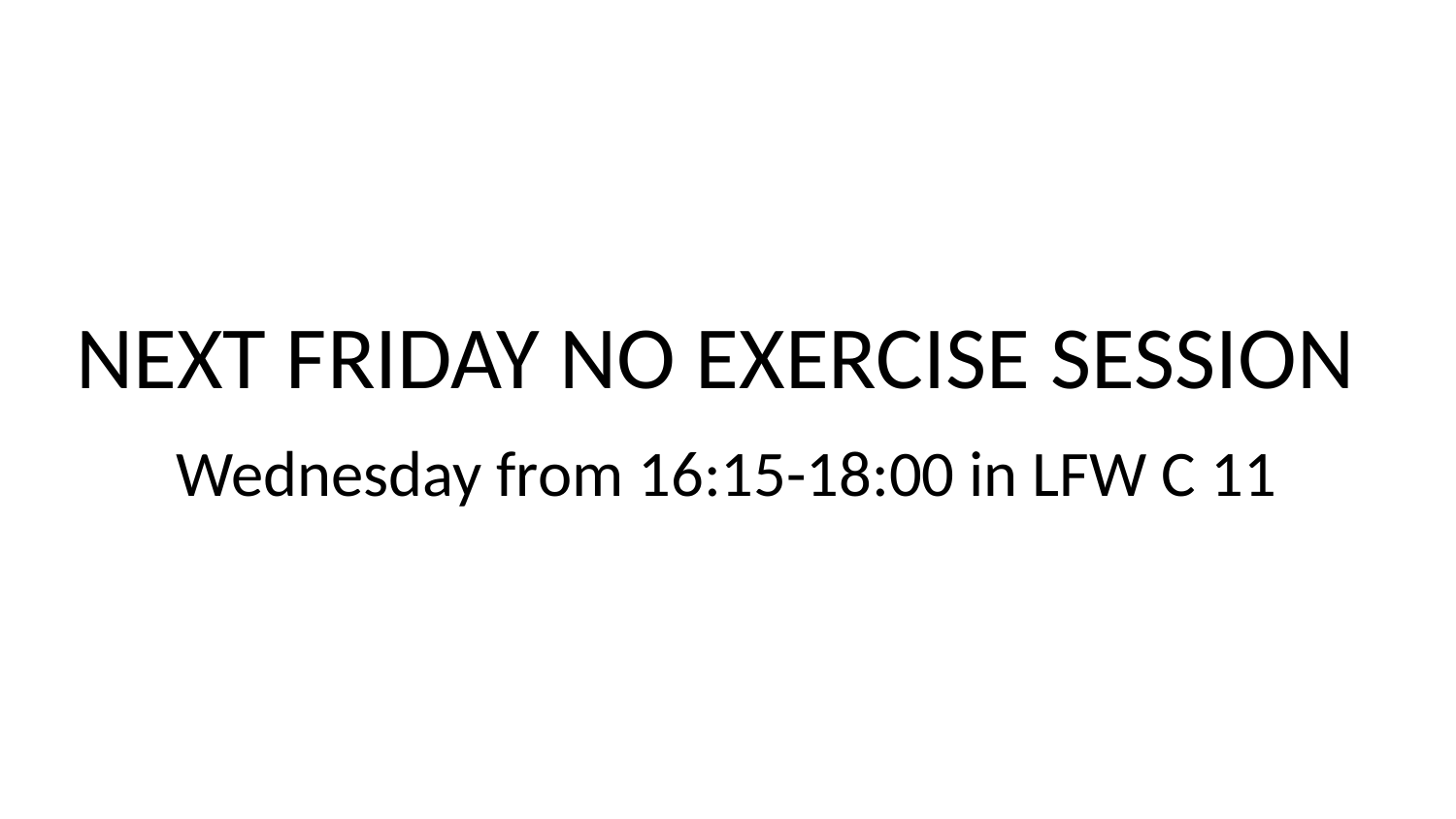

# NEXT FRIDAY NO EXERCISE SESSION
Wednesday from 16:15-18:00 in LFW C 11